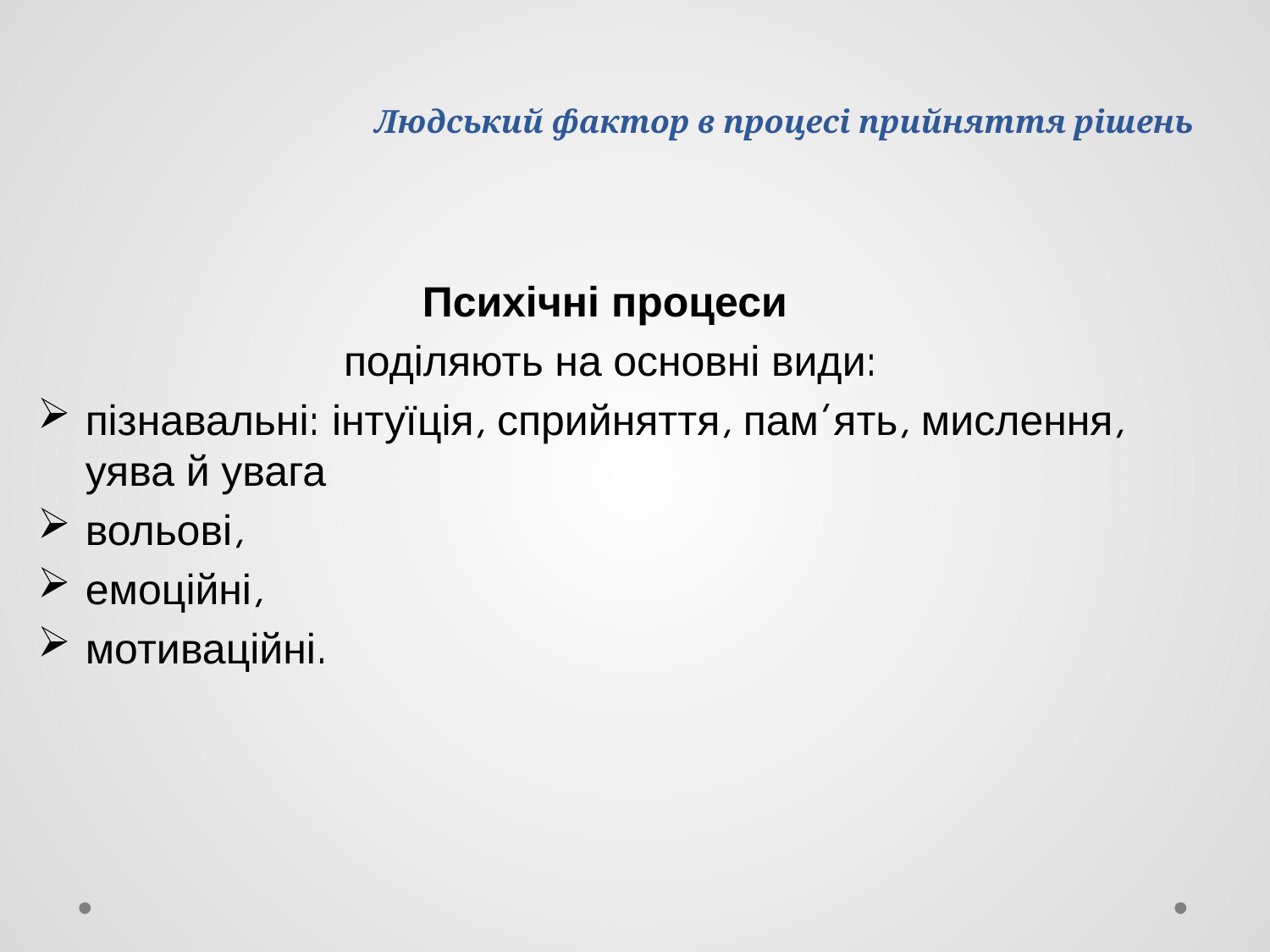

# Людський фактор в процесі прийняття рішень
Психічні процеси
поділяють на основні види:
пізнавальні: інтуїція, сприйняття, пам’ять, мислення, уява й увага
вольові,
емоційні,
мотиваційні.